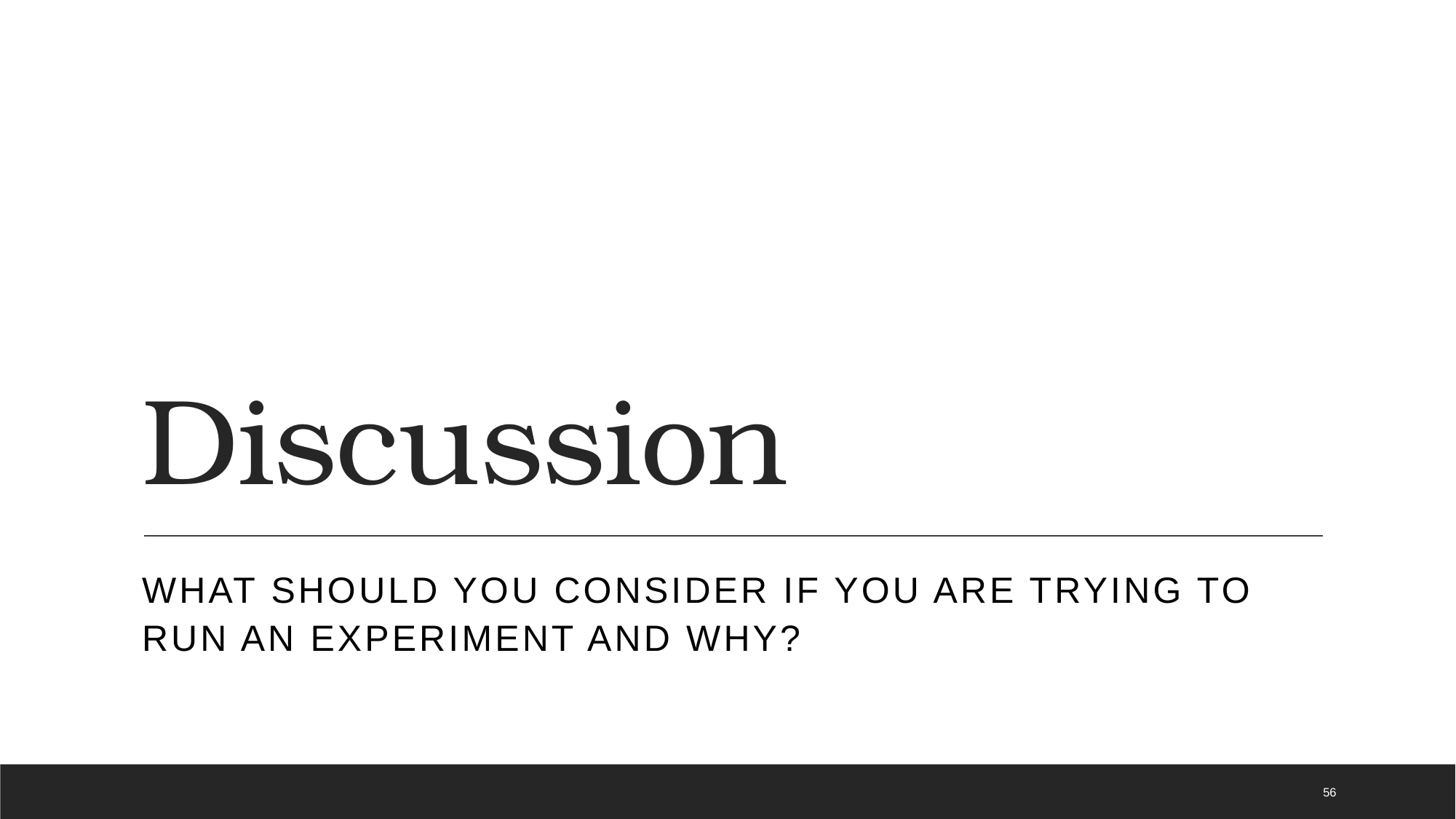

# Discussion
What should you consider if you are trying to run an experiment and why?
56